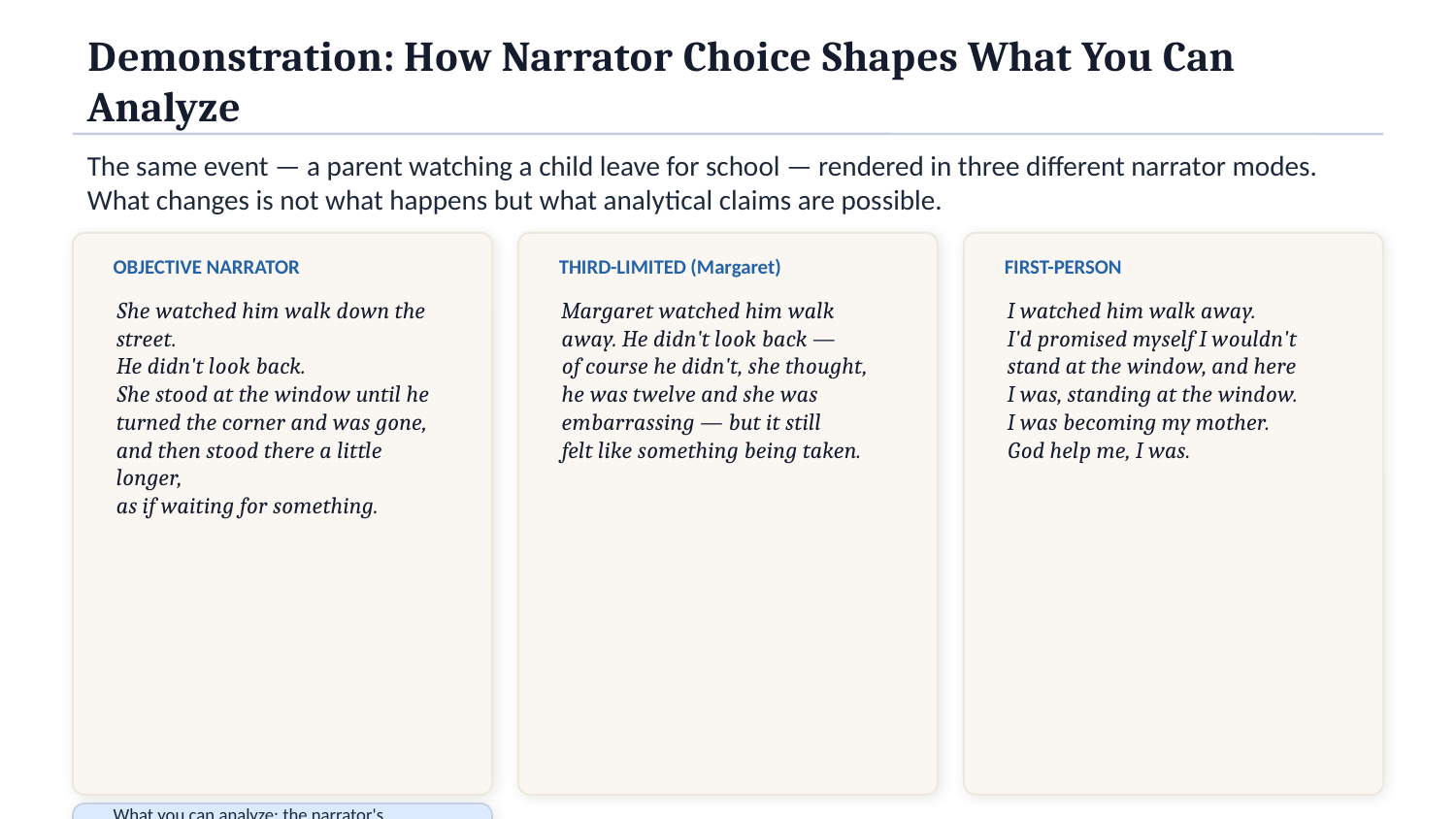

Demonstration: How Narrator Choice Shapes What You Can Analyze

The same event — a parent watching a child leave for school — rendered in three different narrator modes. What changes is not what happens but what analytical claims are possible.

OBJECTIVE NARRATOR
THIRD-LIMITED (Margaret)
FIRST-PERSON
She watched him walk down the street.
He didn't look back.
She stood at the window until he
turned the corner and was gone,
and then stood there a little longer,
as if waiting for something.
Margaret watched him walk
away. He didn't look back —
of course he didn't, she thought,
he was twelve and she was
embarrassing — but it still
felt like something being taken.
I watched him walk away.
I'd promised myself I wouldn't
stand at the window, and here
I was, standing at the window.
I was becoming my mother.
God help me, I was.

What you can analyze: the narrator's selection of detail ('as if waiting'). What is inaccessible: why she waits, what she feels. The gap is the analysis.